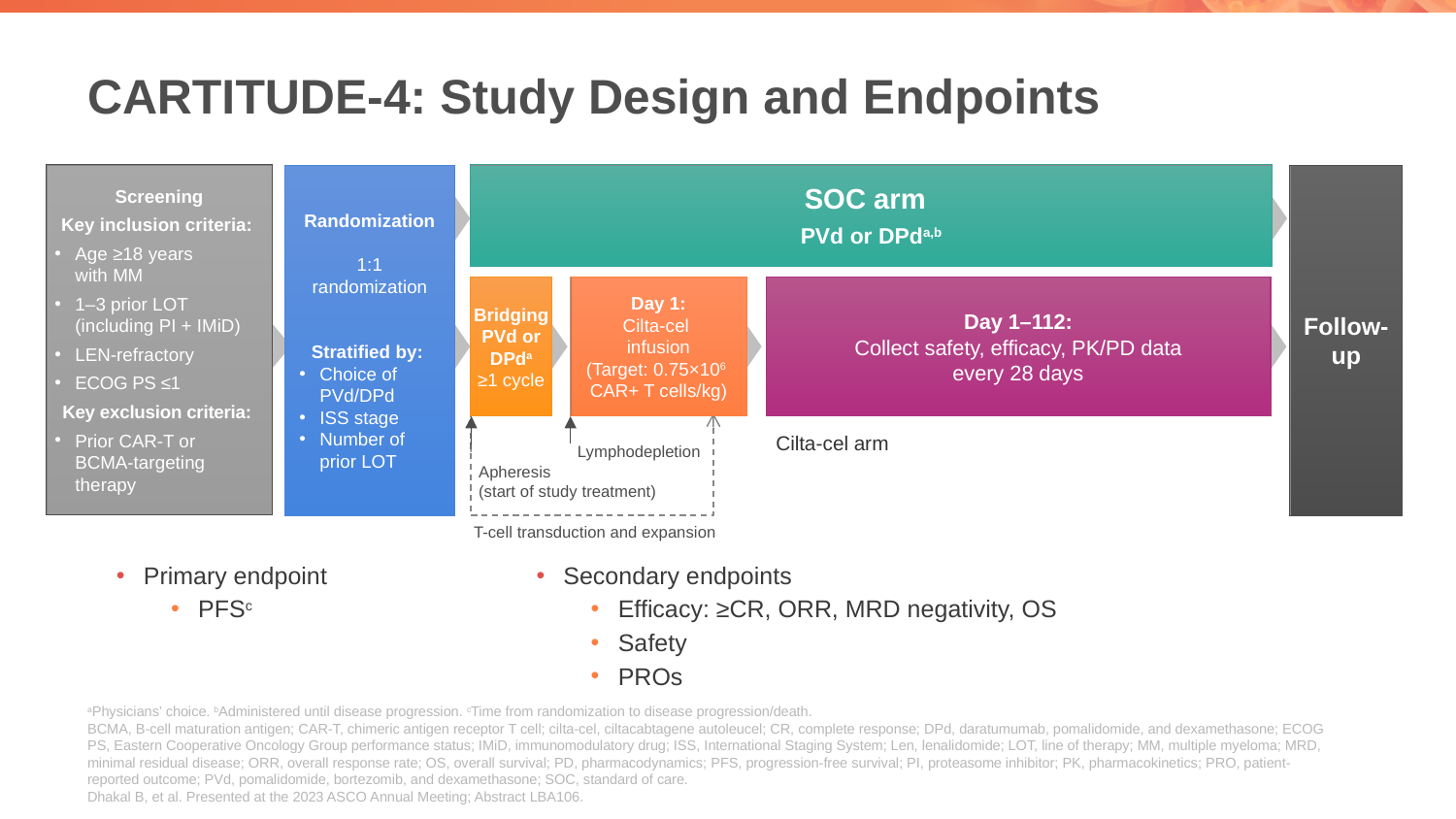

# CARTITUDE-4: Study Design and Endpoints

Screening
Key inclusion criteria:
Age ≥18 years
with MM
1–3 prior LOT (including PI + IMiD)
LEN-refractory
ECOG PS ≤1
Key exclusion criteria:
Prior CAR-T or
BCMA-targeting therapy

PVd or DPda,b
SOC arm
Randomization

1:1 randomization

Stratified by:
Choice of PVd/DPd
ISS stage
Number of prior LOT
Follow-up

Bridging
PVd or DPda
≥1 cycle
Day 1:
Cilta-cel
infusion
(Target: 0.75×106
CAR+ T cells/kg)
Day 1–112:
Collect safety, efficacy, PK/PD data
every 28 days

Lymphodepletion
Cilta-cel arm
Apheresis
(start of study treatment)
T-cell transduction and expansion
Primary endpoint
PFSc
Secondary endpoints
Efficacy: ≥CR, ORR, MRD negativity, OS
Safety
PROs

aPhysicians’ choice. bAdministered until disease progression. cTime from randomization to disease progression/death.
BCMA, B-cell maturation antigen; CAR-T, chimeric antigen receptor T cell; cilta-cel, ciltacabtagene autoleucel; CR, complete response; DPd, daratumumab, pomalidomide, and dexamethasone; ECOG PS, Eastern Cooperative Oncology Group performance status; IMiD, immunomodulatory drug; ISS, International Staging System; Len, lenalidomide; LOT, line of therapy; MM, multiple myeloma; MRD, minimal residual disease; ORR, overall response rate; OS, overall survival; PD, pharmacodynamics; PFS, progression-free survival; PI, proteasome inhibitor; PK, pharmacokinetics; PRO, patient-reported outcome; PVd, pomalidomide, bortezomib, and dexamethasone; SOC, standard of care.
Dhakal B, et al. Presented at the 2023 ASCO Annual Meeting; Abstract LBA106.